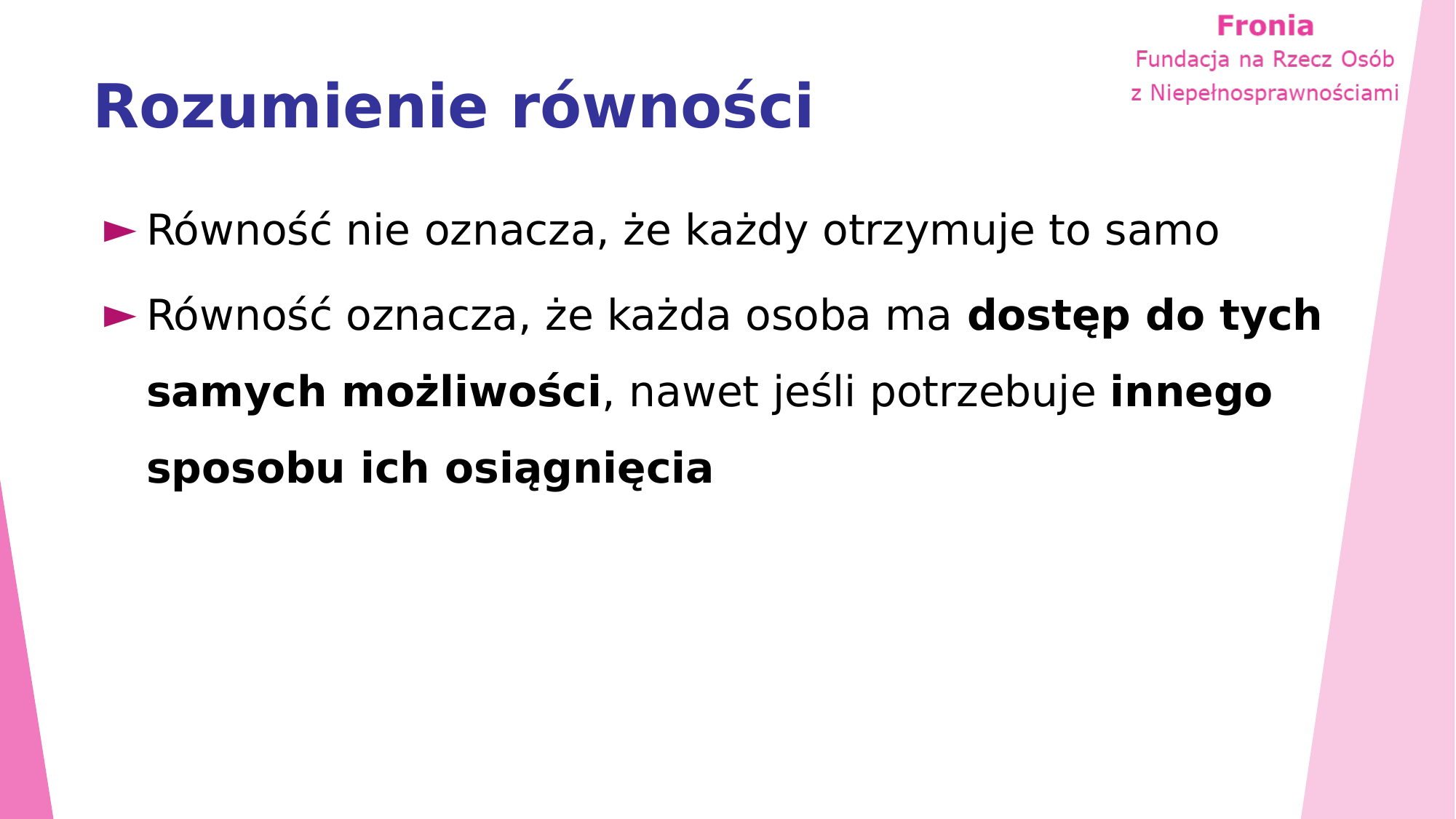

# Rozumienie równości
Równość nie oznacza, że każdy otrzymuje to samo
Równość oznacza, że każda osoba ma dostęp do tych samych możliwości, nawet jeśli potrzebuje innego sposobu ich osiągnięcia